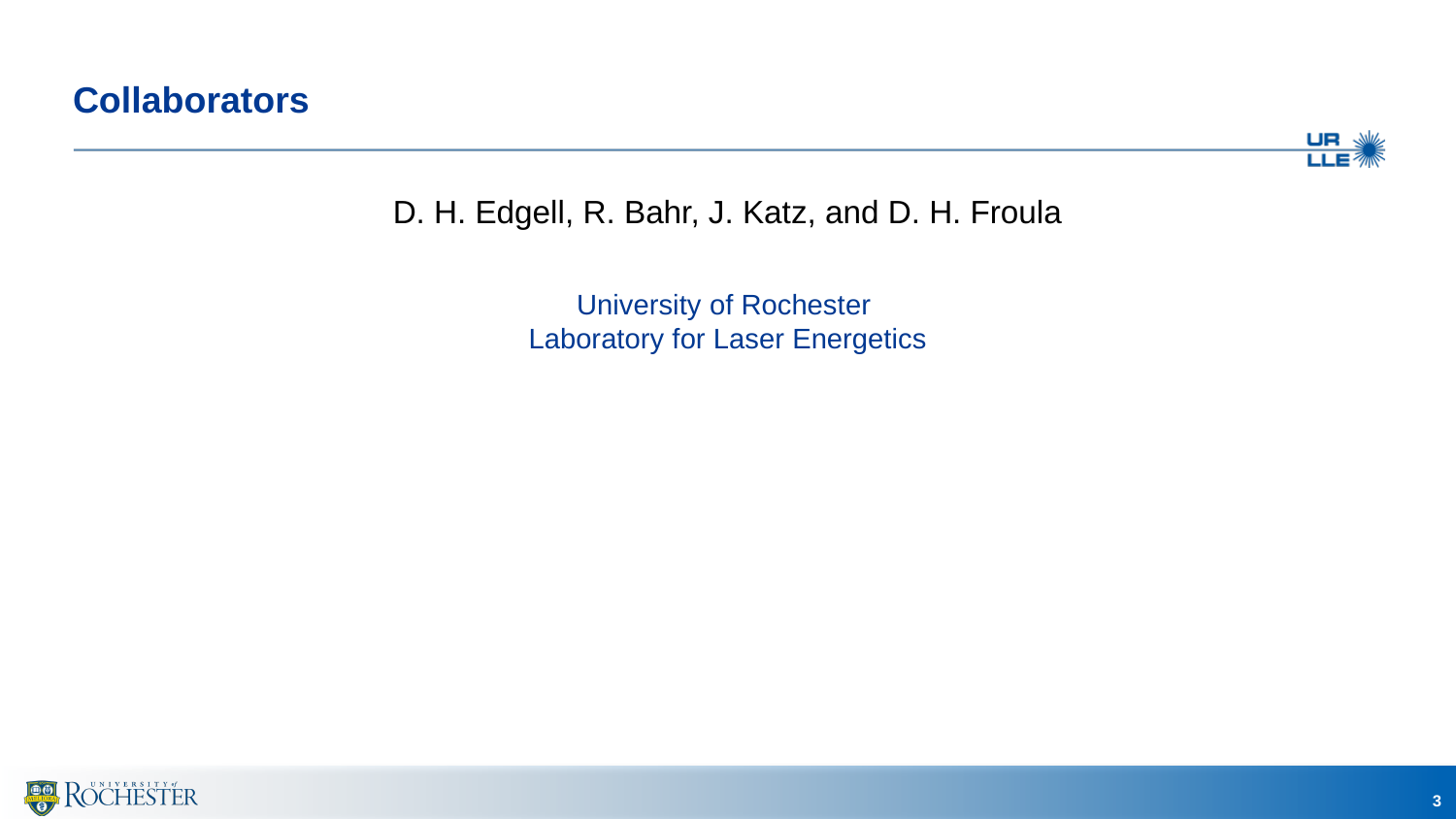

# Collaborators
D. H. Edgell, R. Bahr, J. Katz, and D. H. Froula

University of Rochester
Laboratory for Laser Energetics